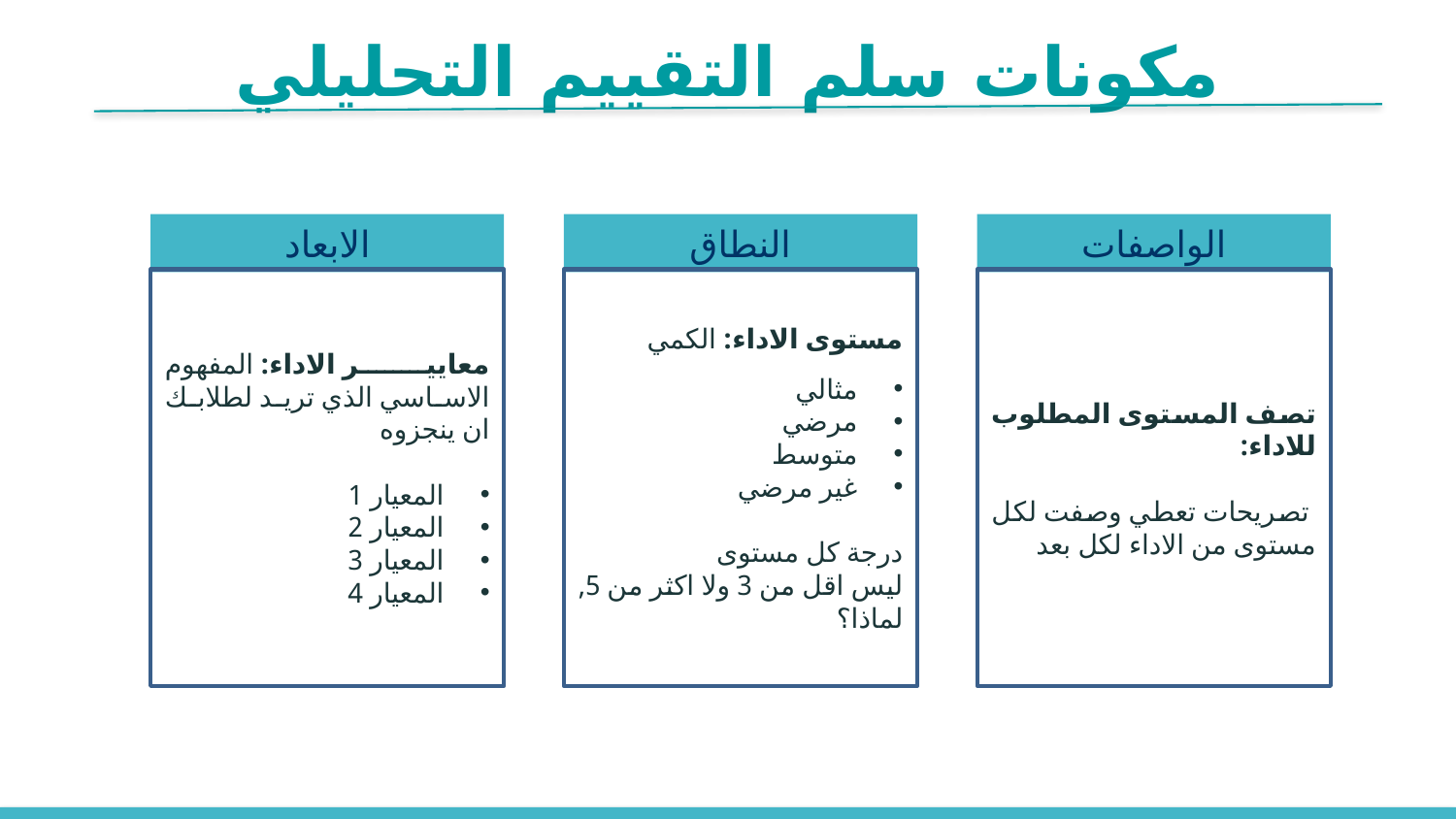

مكونات سلم التقييم التحليلي
الابعاد
النطاق
الواصفات
معايير الاداء: المفهوم الاساسي الذي تريد لطلابك ان ينجزوه

المعيار 1
المعيار 2
المعيار 3
المعيار 4
مستوى الاداء: الكمي

مثالي
مرضي
متوسط
غير مرضي

درجة كل مستوى
ليس اقل من 3 ولا اكثر من 5, لماذا؟
تصف المستوى المطلوب للاداء:

 تصريحات تعطي وصفت لكل مستوى من الاداء لكل بعد